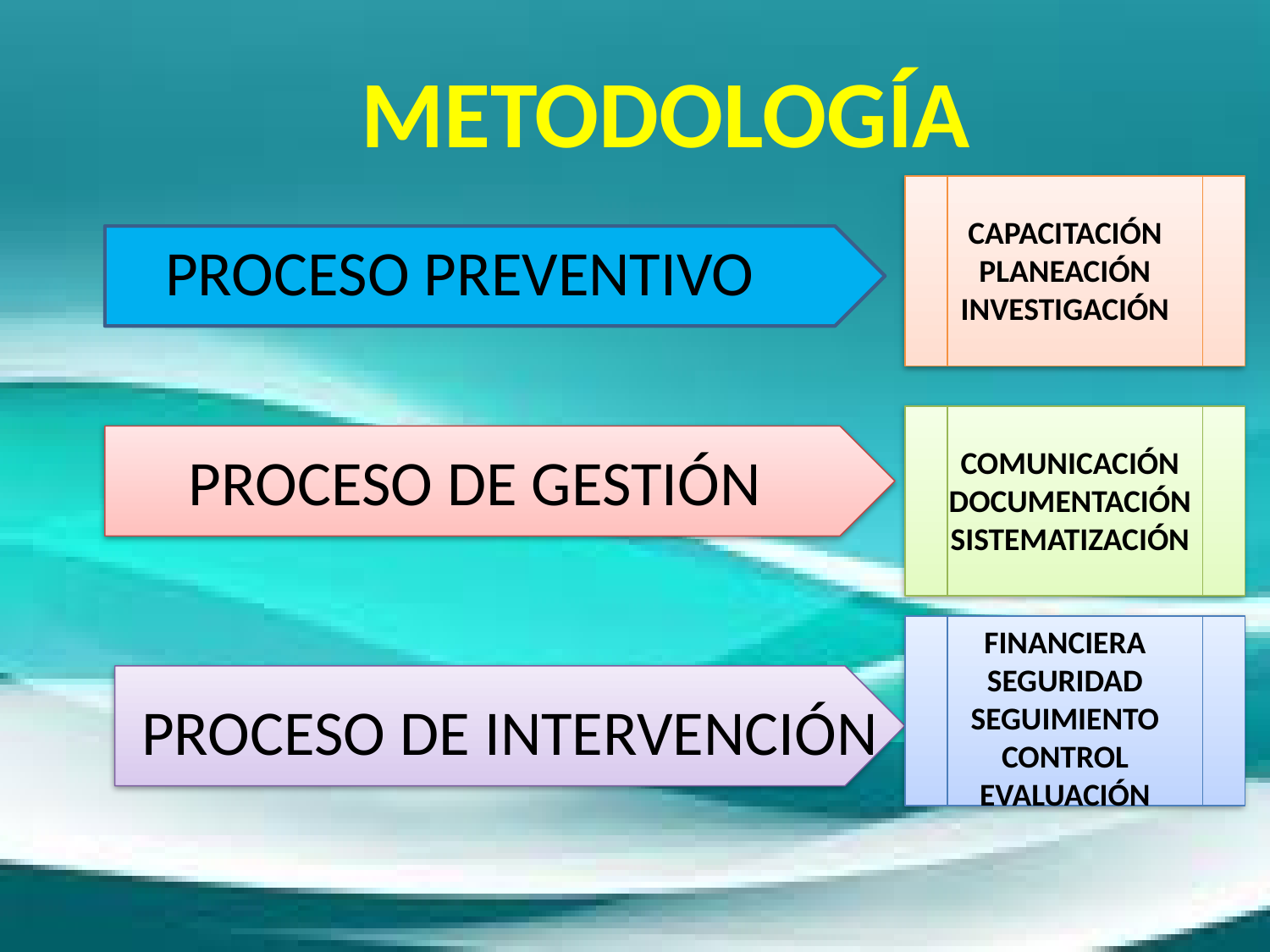

METODOLOGÍA

CAPACITACIÓN
PLANEACIÓN
INVESTIGACIÓN

PROCESO PREVENTIVO

PROCESO DE GESTIÓN
COMUNICACIÓN
DOCUMENTACIÓN
SISTEMATIZACIÓN

FINANCIERA
SEGURIDAD
SEGUIMIENTO
CONTROL
EVALUACIÓN

PROCESO DE INTERVENCIÓN